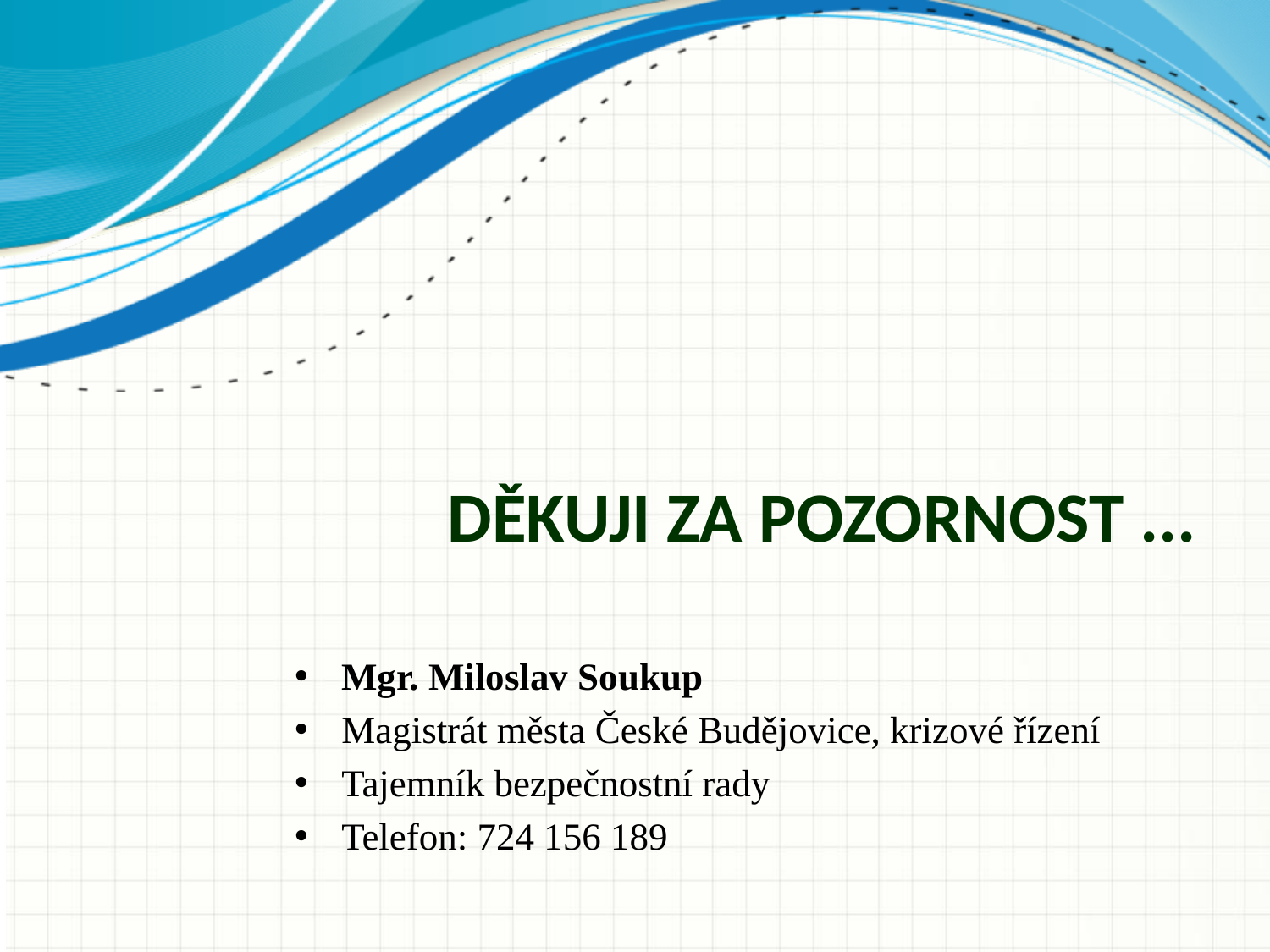

# Děkuji za pozornost ...
Mgr. Miloslav Soukup
Magistrát města České Budějovice, krizové řízení
Tajemník bezpečnostní rady
Telefon: 724 156 189